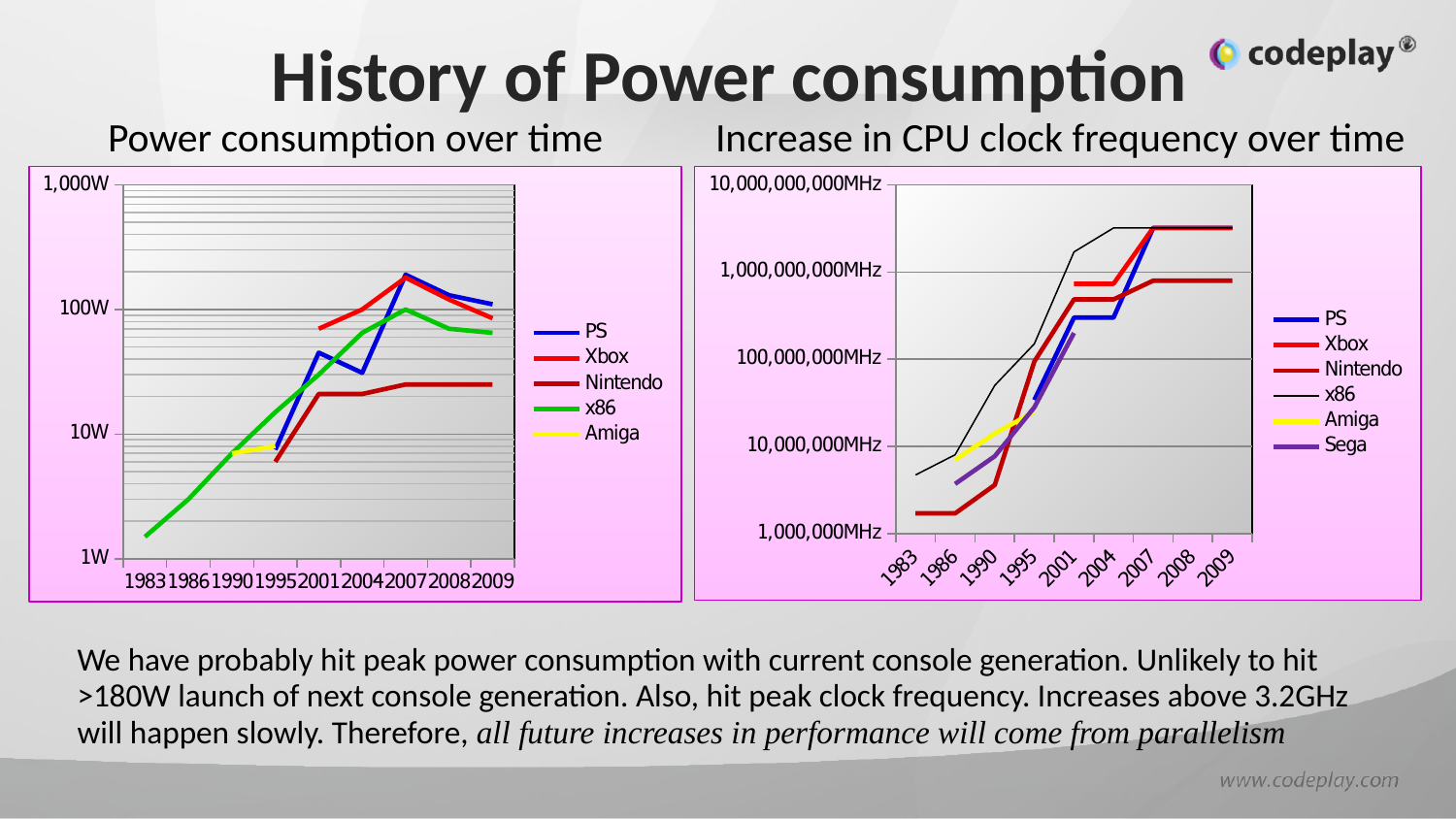

# History of Power consumption
Power consumption over time
Increase in CPU clock frequency over time

### Chart

| Category | PS | Xbox | Nintendo | x86 | Amiga |
|---|---|---|---|---|---|
| 1983 | None | None | None | 1.5 | None |
| 1986 | None | None | None | 3.0 | None |
| 1990 | None | None | None | 7.0 | 7.0 |
| 1995 | 7.5 | None | 6.0 | 15.0 | 8.0 |
| 2001 | 45.0 | 70.0 | 21.0 | 30.0 | None |
| 2004 | 31.0 | 100.0 | 21.0 | 65.0 | None |
| 2007 | 190.0 | 180.0 | 25.0 | 100.0 | None |
| 2008 | 130.0 | 120.0 | 25.0 | 70.0 | None |
| 2009 | 110.0 | 85.0 | 25.0 | 65.0 | None |

### Chart

| Category | PS | Xbox | Nintendo | x86 | Amiga | Sega |
|---|---|---|---|---|---|---|
| 1983 | None | None | 1700000.0 | 4700000.0 | None | None |
| 1986 | None | None | 1700000.0 | 8000000.0 | 7000000.0 | 3700000.0 |
| 1990 | None | None | 3600000.0 | 50000000.0 | 14000000.0 | 7700000.0 |
| 1995 | 34000000.0 | None | 94000000.0 | 150000000.0 | 25000000.0 | 28000000.0 |
| 2001 | 300000000.0 | 733000000.0 | 485000000.0 | 1700000000.0 | None | 200000000.0 |
| 2004 | 300000000.0 | 733000000.0 | 485000000.0 | 3200000000.0 | None | None |
| 2007 | 3200000000.0 | 3200000000.0 | 795000000.0 | 3200000000.0 | None | None |
| 2008 | 3200000000.0 | 3200000000.0 | 795000000.0 | 3200000000.0 | None | None |
| 2009 | 3200000000.0 | 3200000000.0 | 795000000.0 | 3200000000.0 | None | None |
We have probably hit peak power consumption with current console generation. Unlikely to hit >180W launch of next console generation. Also, hit peak clock frequency. Increases above 3.2GHz will happen slowly. Therefore, all future increases in performance will come from parallelism